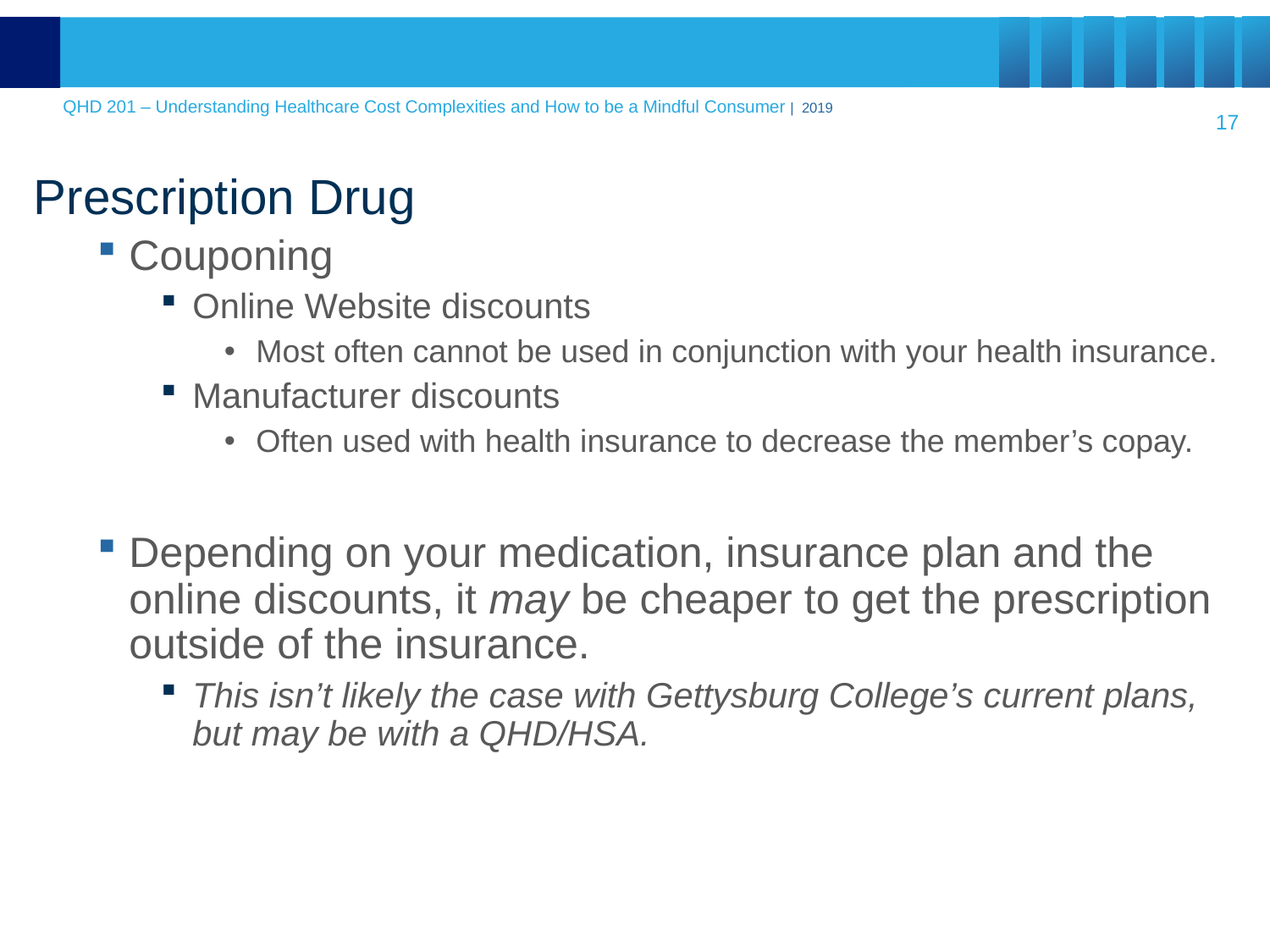

Prescription Drug
Couponing
Online Website discounts
Most often cannot be used in conjunction with your health insurance.
Manufacturer discounts
Often used with health insurance to decrease the member’s copay.

Depending on your medication, insurance plan and the online discounts, it may be cheaper to get the prescription outside of the insurance.
This isn’t likely the case with Gettysburg College’s current plans, but may be with a QHD/HSA.